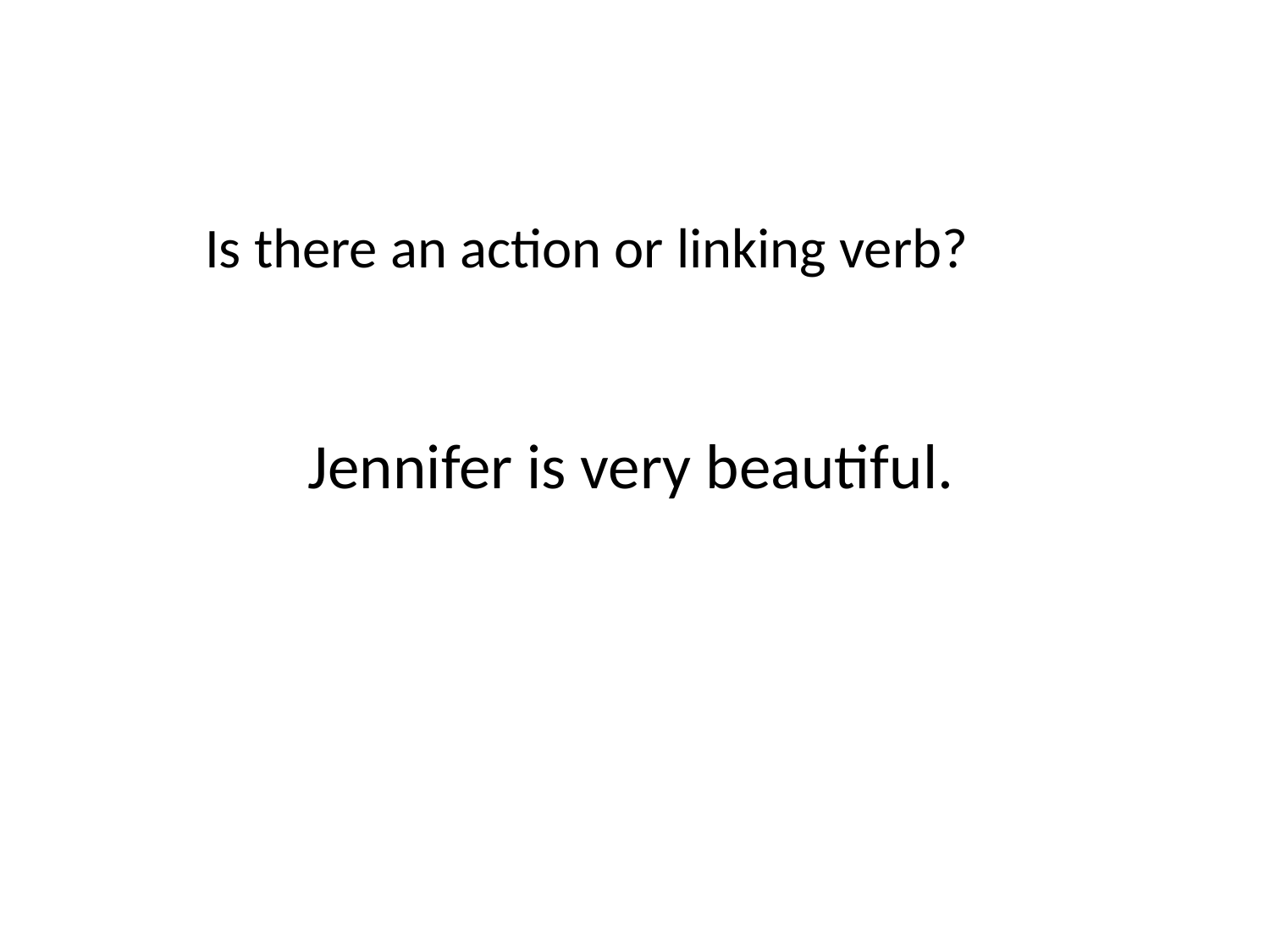

Is there an action or linking verb?

Jennifer is very beautiful.